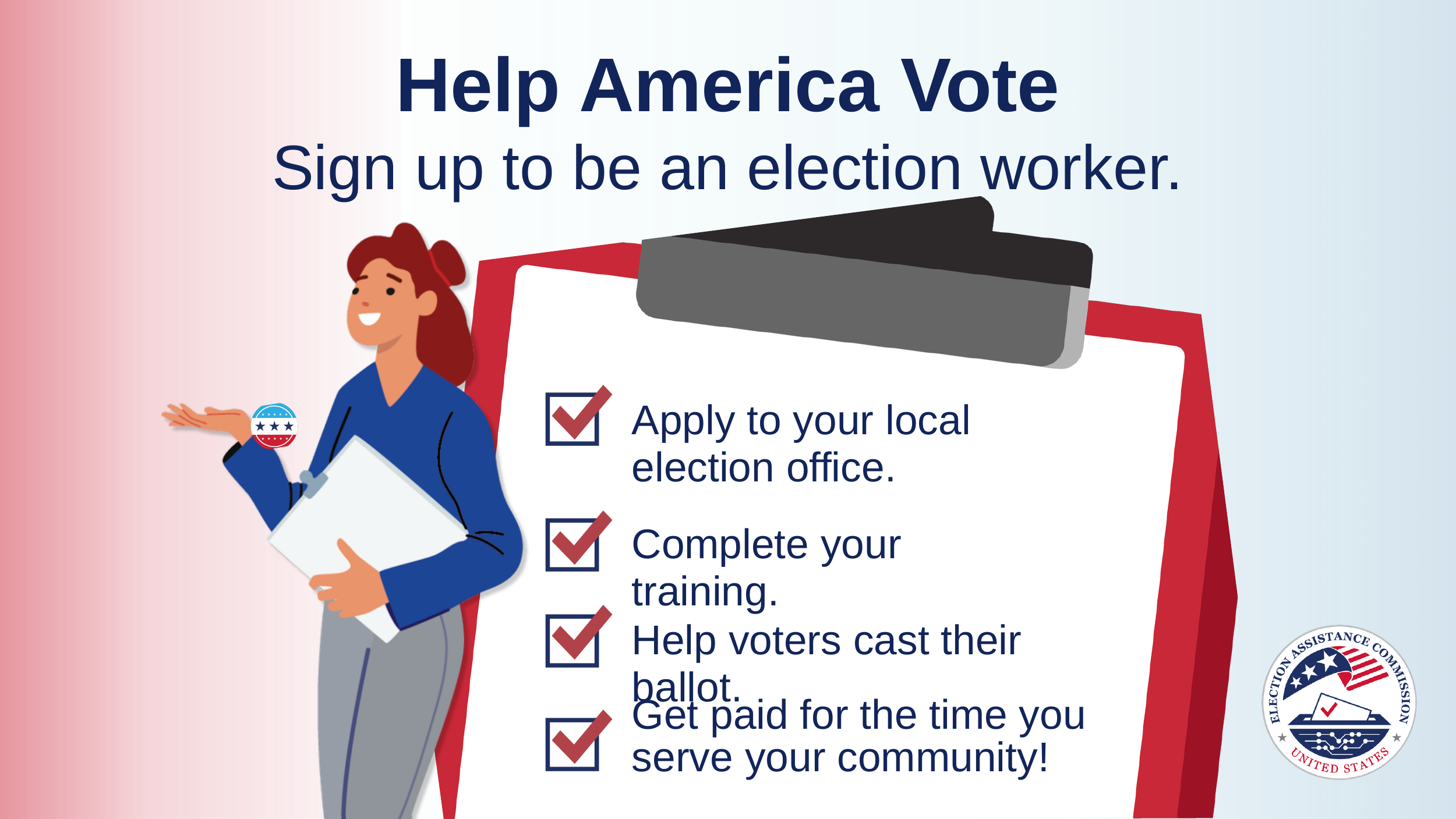

Help America Vote
Sign up to be an election worker.

Apply to your local election office.

Complete your training.

Help voters cast their ballot.

Get paid for the time you serve your community!